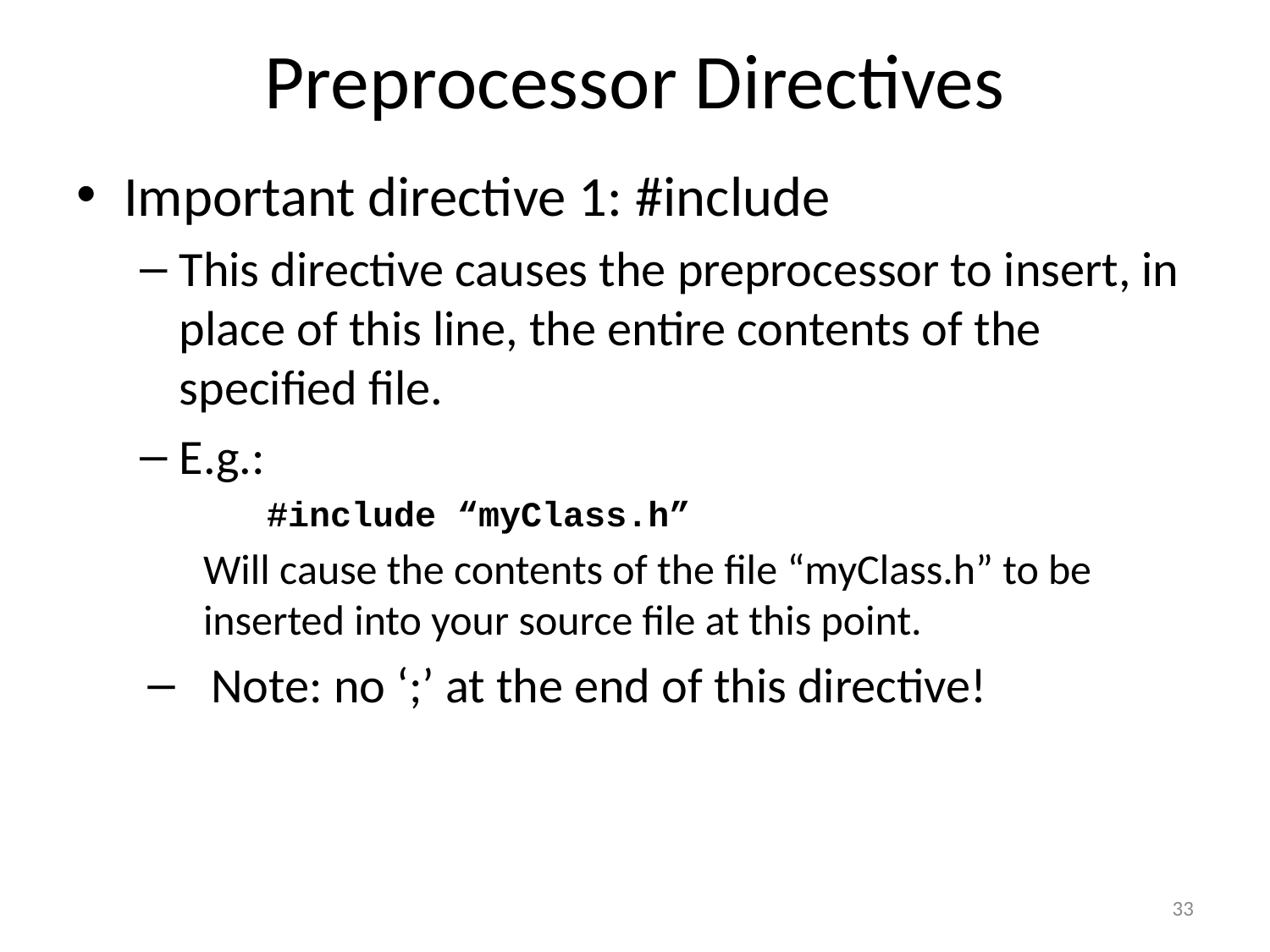

# Preprocessor Directives
Important directive 1: #include
This directive causes the preprocessor to insert, in place of this line, the entire contents of the specified file.
E.g.:
#include “myClass.h”
Will cause the contents of the file “myClass.h” to be inserted into your source file at this point.
Note: no ‘;’ at the end of this directive!
33